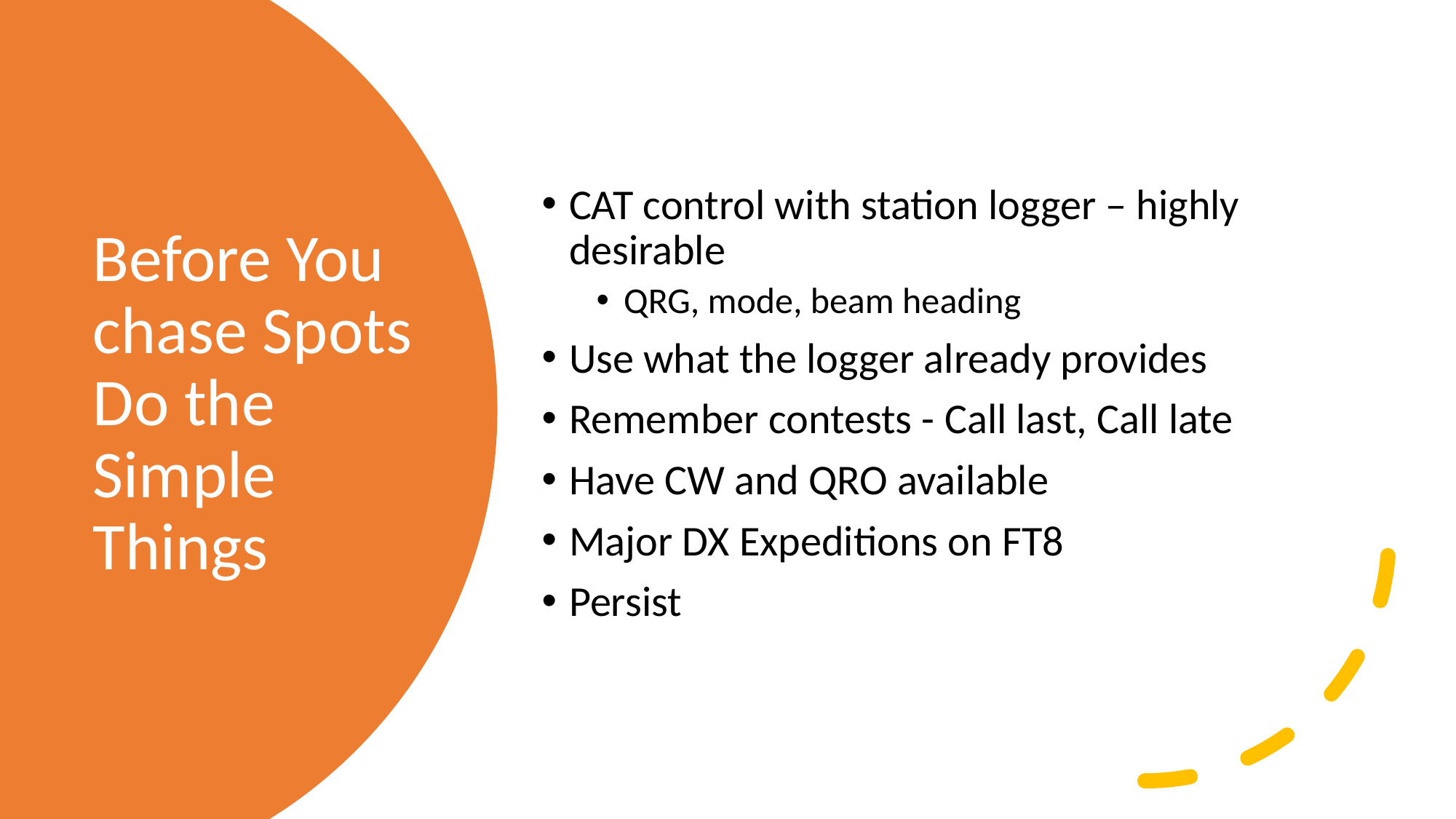

CAT control with station logger – highly desirable
QRG, mode, beam heading
Use what the logger already provides
Remember contests - Call last, Call late
Have CW and QRO available
Major DX Expeditions on FT8
Persist
# Before You chase Spots Do the Simple Things